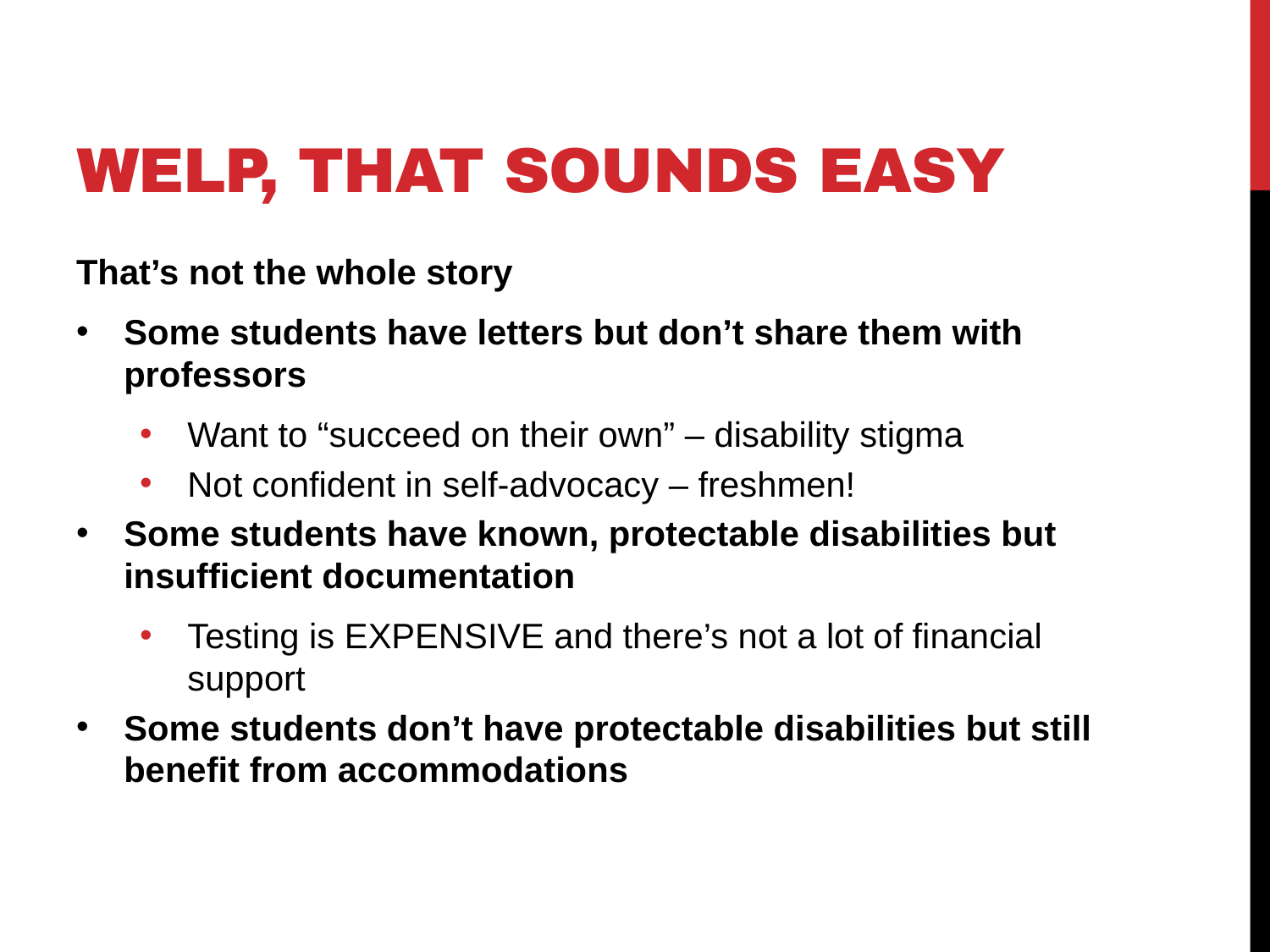

# welp, that sounds easy
That’s not the whole story
Some students have letters but don’t share them with professors
Want to “succeed on their own” – disability stigma
Not confident in self-advocacy – freshmen!
Some students have known, protectable disabilities but insufficient documentation
Testing is EXPENSIVE and there’s not a lot of financial support
Some students don’t have protectable disabilities but still benefit from accommodations